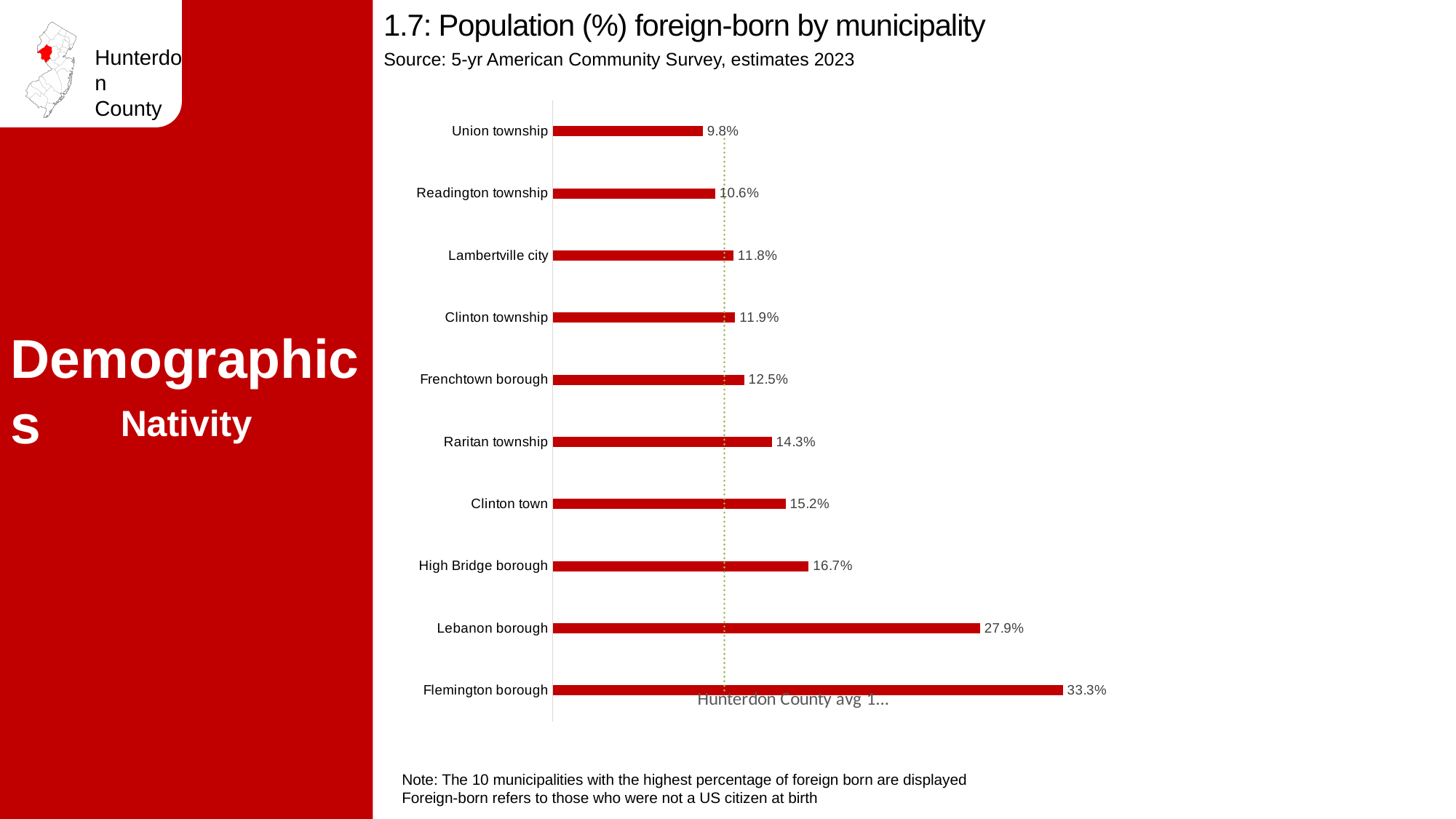

1.7: Population (%) foreign-born by municipality
Source: 5-yr American Community Survey, estimates 2023

### Chart

| Category | % Foreign Born | Hunterdon County avg 11.2% |
|---|---|---|
| Flemington borough | 0.333 | 0.112 |
| Lebanon borough | 0.279 | 0.112 |
| High Bridge borough | 0.167 | 0.112 |
| Clinton town | 0.152 | 0.112 |
| Raritan township | 0.143 | 0.112 |
| Frenchtown borough | 0.125 | 0.112 |
| Clinton township | 0.119 | 0.112 |
| Lambertville city | 0.118 | 0.112 |
| Readington township | 0.106 | 0.112 |
| Union township | 0.098 | 0.112 |
Demographics
Nativity
Note: The 10 municipalities with the highest percentage of foreign born are displayed
Foreign-born refers to those who were not a US citizen at birth